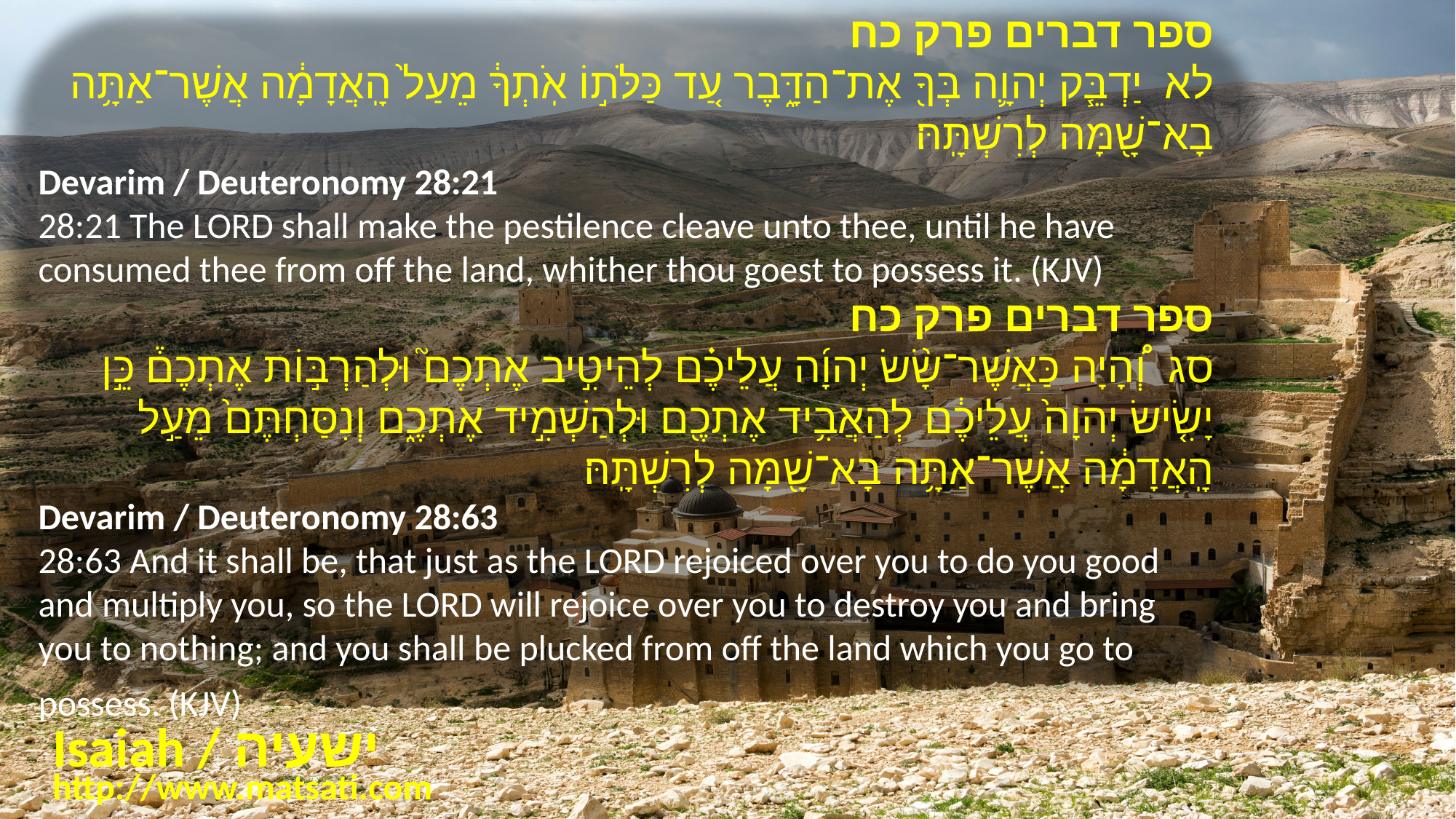

ספר דברים פרק כח
לא  יַדְבֵּ֧ק יְהוָ֛ה בְּךָ֖ אֶת־הַדָּ֑בֶר עַ֚ד כַּלֹּת֣וֹ אֹֽתְךָ֔ מֵעַל֙ הָֽאֲדָמָ֔ה אֲשֶׁר־אַתָּ֥ה בָא־שָׁ֖מָּה לְרִשְׁתָּֽהּ׃
Devarim / Deuteronomy 28:21
28:21 The LORD shall make the pestilence cleave unto thee, until he have consumed thee from off the land, whither thou goest to possess it. (KJV)
ספר דברים פרק כח
סג  וְ֠הָיָה כַּאֲשֶׁר־שָׂ֨שׂ יְהוָ֜ה עֲלֵיכֶ֗ם לְהֵיטִ֣יב אֶתְכֶם֮ וּלְהַרְבּ֣וֹת אֶתְכֶם֒ כֵּ֣ן יָשִׂ֤ישׂ יְהוָה֙ עֲלֵיכֶ֔ם לְהַאֲבִ֥יד אֶתְכֶ֖ם וּלְהַשְׁמִ֣יד אֶתְכֶ֑ם וְנִסַּחְתֶּם֙ מֵעַ֣ל הָֽאֲדָמָ֔ה אֲשֶׁר־אַתָּ֥ה בָא־שָׁ֖מָּה לְרִשְׁתָּֽהּ׃
Devarim / Deuteronomy 28:63
28:63 And it shall be, that just as the LORD rejoiced over you to do you good and multiply you, so the LORD will rejoice over you to destroy you and bring you to nothing; and you shall be plucked from off the land which you go to possess. (KJV)

Isaiah / ישעיה
http://www.matsati.com